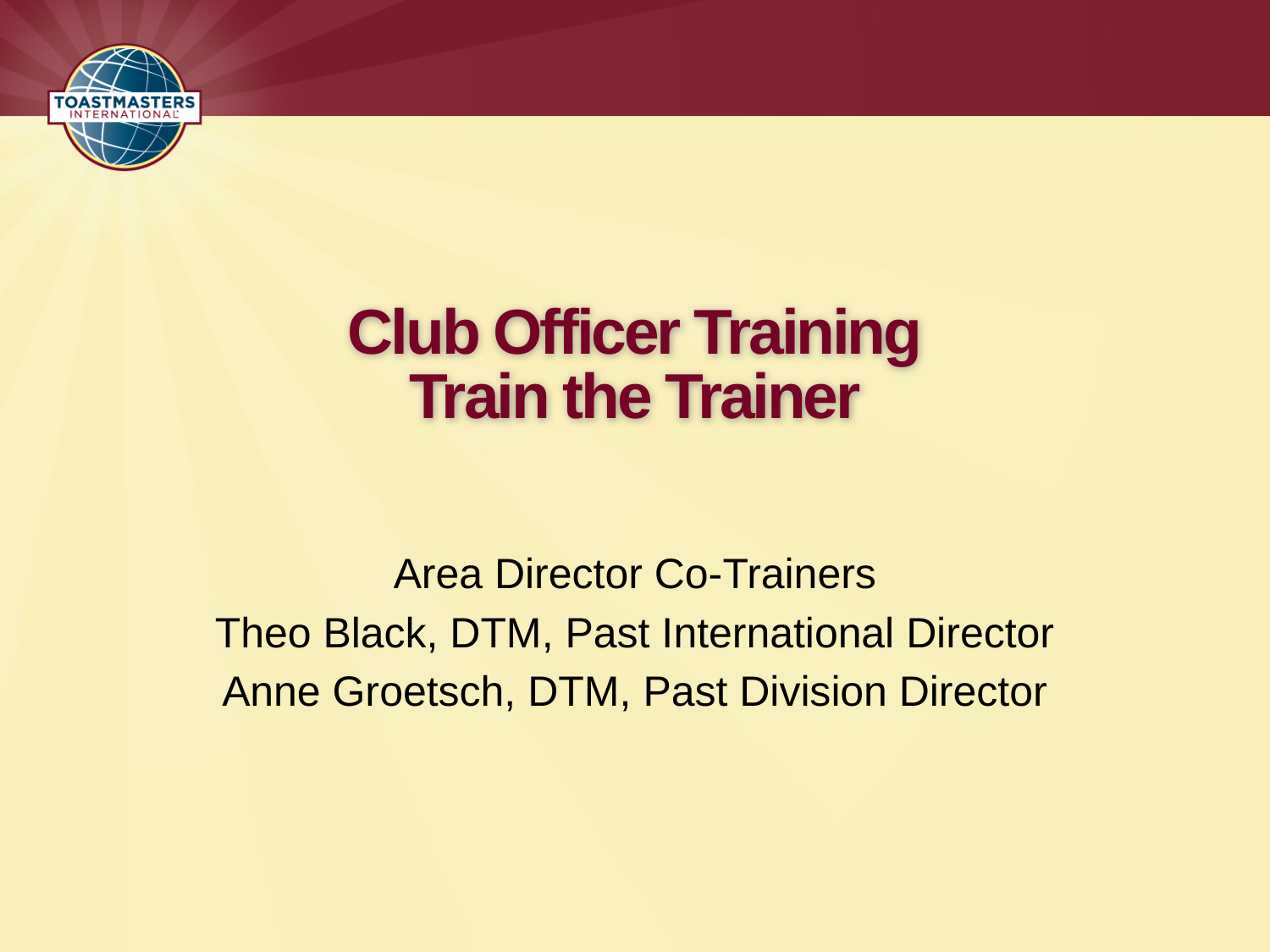

# Club Officer Training Train the Trainer
Area Director Co-Trainers
Theo Black, DTM, Past International Director
Anne Groetsch, DTM, Past Division Director